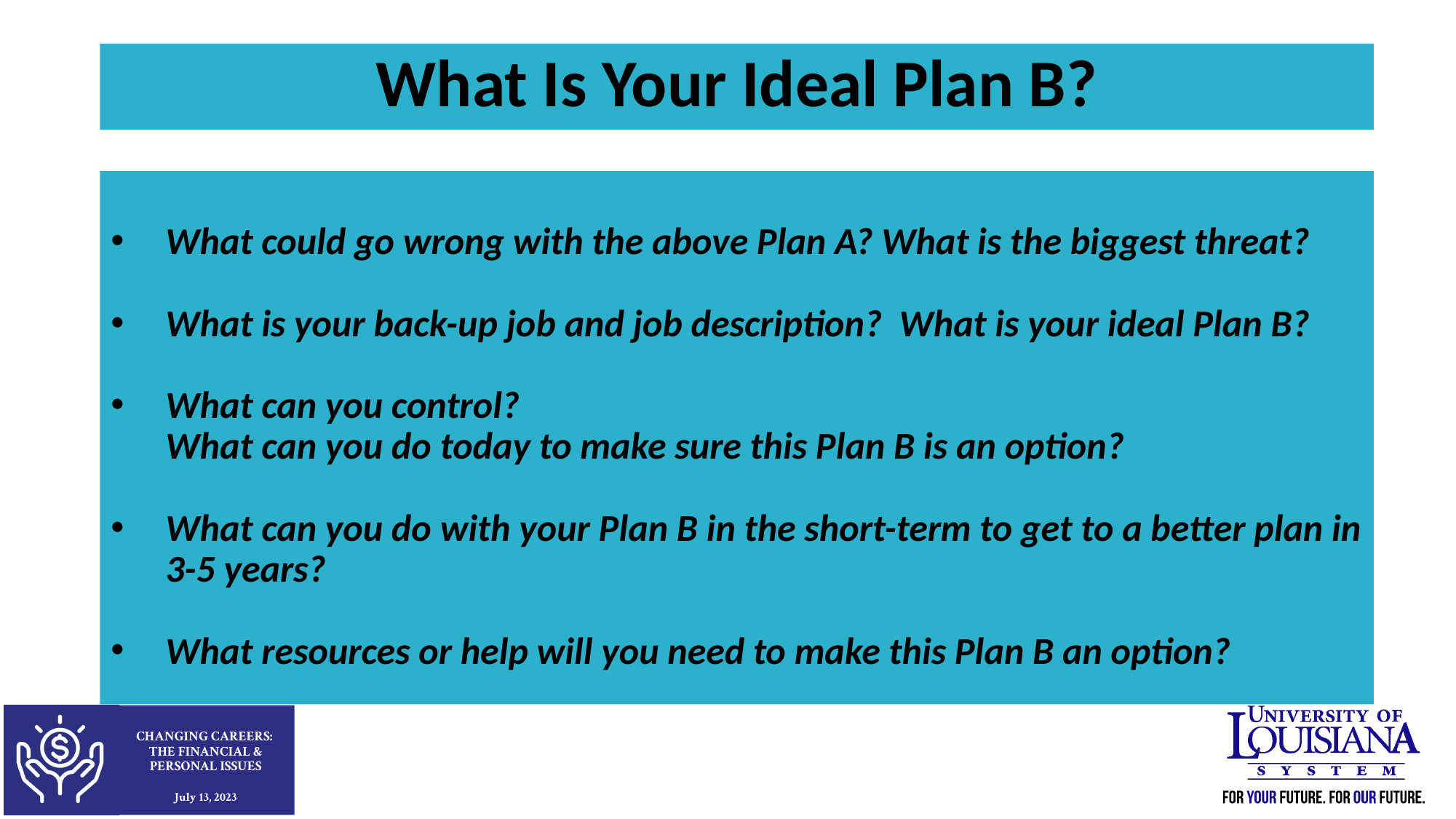

What Is Your Ideal Plan B?

What could go wrong with the above Plan A? What is the biggest threat?
What is your back-up job and job description?  What is your ideal Plan B?
What can you control?
What can you do today to make sure this Plan B is an option?
What can you do with your Plan B in the short-term to get to a better plan in 3-5 years?
What resources or help will you need to make this Plan B an option?